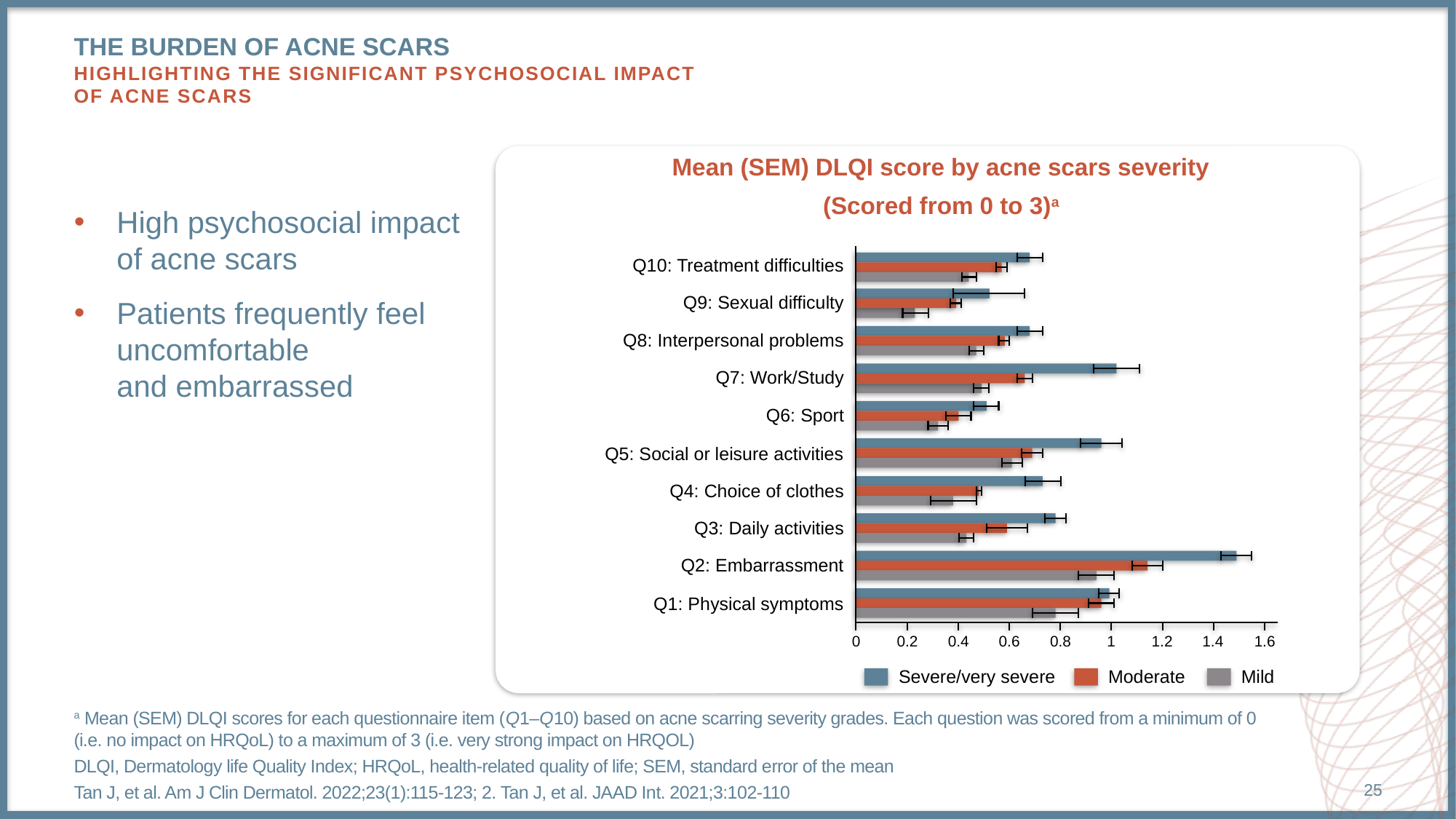

# The burden of Acne scars Highlighting the significant psychosocial impact of acne scars

Mean (SEM) DLQI score by acne scars severity
(Scored from 0 to 3)a
High psychosocial impact of acne scars
Patients frequently feel uncomfortable
and embarrassed

Q10: Treatment difficulties

Q9: Sexual difficulty

Q8: Interpersonal problems

Q7: Work/Study

Q6: Sport

Q5: Social or leisure activities

Q4: Choice of clothes

Q3: Daily activities

Q2: Embarrassment

Q1: Physical symptoms

0
0.2
0.4
0.6
0.8
1
1.2
1.4
1.6
Severe/very severe
Moderate
Mild

a Mean (SEM) DLQI scores for each questionnaire item (Q1–Q10) based on acne scarring severity grades. Each question was scored from a minimum of 0 (i.e. no impact on HRQoL) to a maximum of 3 (i.e. very strong impact on HRQOL)
DLQI, Dermatology life Quality Index; HRQoL, health-related quality of life; SEM, standard error of the mean
Tan J, et al. Am J Clin Dermatol. 2022;23(1):115-123; 2. Tan J, et al. JAAD Int. 2021;3:102-110
25